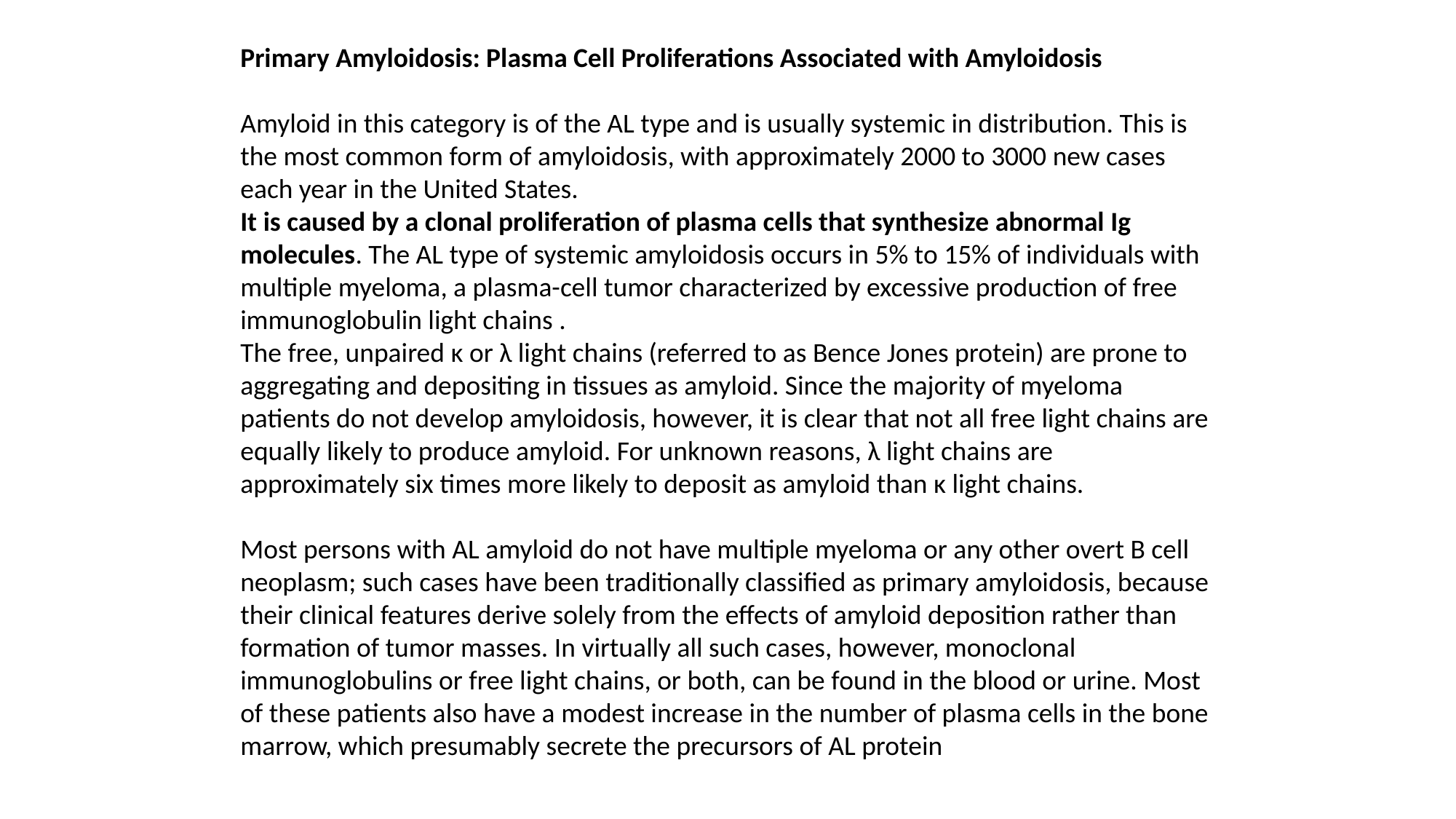

Primary Amyloidosis: Plasma Cell Proliferations Associated with Amyloidosis

Amyloid in this category is of the AL type and is usually systemic in distribution. This is the most common form of amyloidosis, with approximately 2000 to 3000 new cases each year in the United States.
It is caused by a clonal proliferation of plasma cells that synthesize abnormal Ig molecules. The AL type of systemic amyloidosis occurs in 5% to 15% of individuals with multiple myeloma, a plasma-cell tumor characterized by excessive production of free immunoglobulin light chains .
The free, unpaired κ or λ light chains (referred to as Bence Jones protein) are prone to aggregating and depositing in tissues as amyloid. Since the majority of myeloma patients do not develop amyloidosis, however, it is clear that not all free light chains are equally likely to produce amyloid. For unknown reasons, λ light chains are approximately six times more likely to deposit as amyloid than κ light chains.

Most persons with AL amyloid do not have multiple myeloma or any other overt B cell neoplasm; such cases have been traditionally classified as primary amyloidosis, because their clinical features derive solely from the effects of amyloid deposition rather than formation of tumor masses. In virtually all such cases, however, monoclonal immunoglobulins or free light chains, or both, can be found in the blood or urine. Most of these patients also have a modest increase in the number of plasma cells in the bone marrow, which presumably secrete the precursors of AL protein